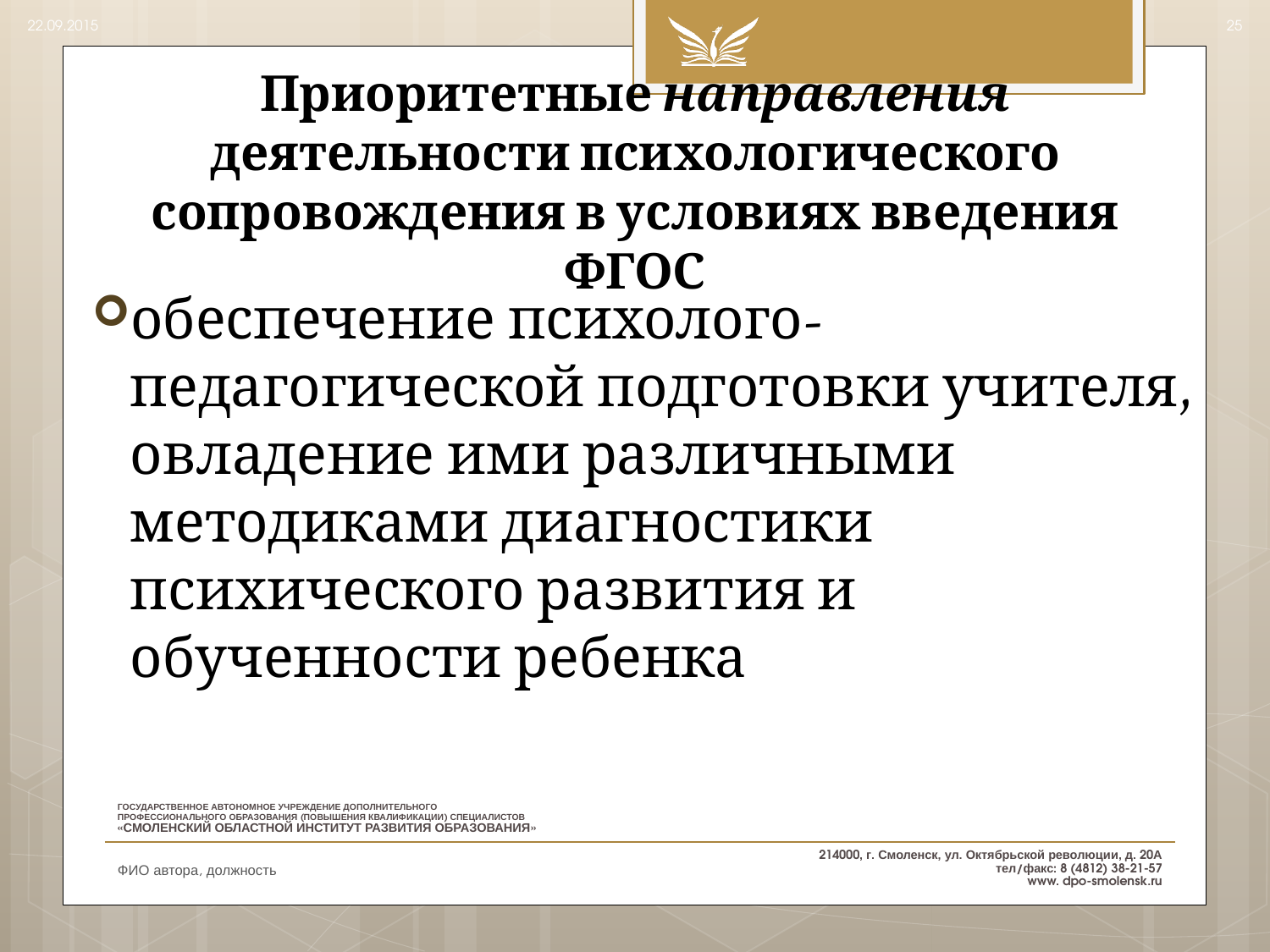

22.09.2015
25
# Приоритетные направления деятельности психологического сопровождения в условиях введения ФГОС
обеспечение психолого-педагогической подготовки учителя, овладение ими различными методиками диагностики психического развития и обученности ребенка

ФИО автора, должность